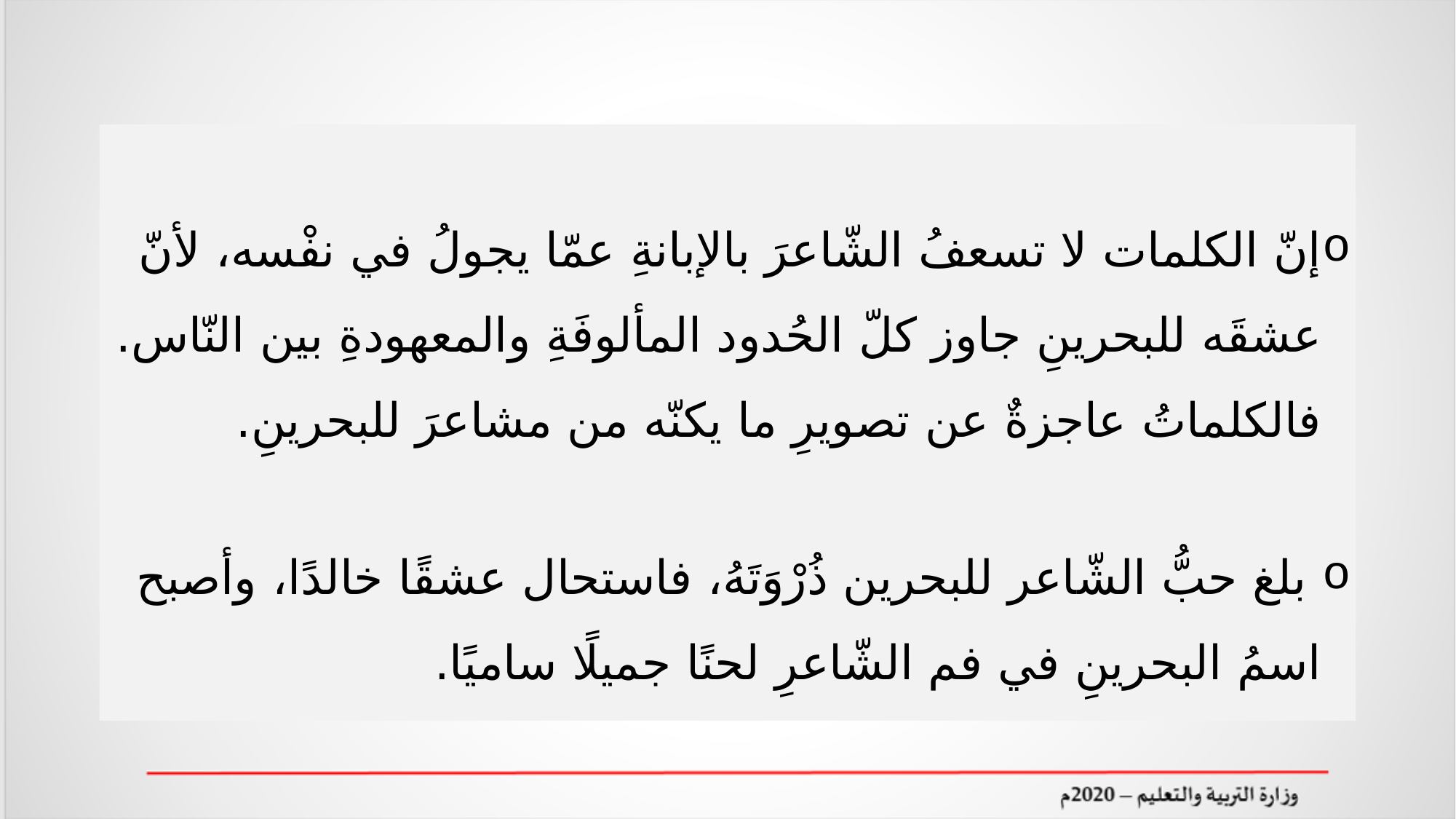

إنّ الكلمات لا تسعفُ الشّاعرَ بالإبانةِ عمّا يجولُ في نفْسه، لأنّ عشقَه للبحرينِ جاوز كلّ الحُدود المألوفَةِ والمعهودةِ بين النّاس. فالكلماتُ عاجزةٌ عن تصويرِ ما يكنّه من مشاعرَ للبحرينِ.

 بلغ حبُّ الشّاعر للبحرين ذُرْوَتَهُ، فاستحال عشقًا خالدًا، وأصبح اسمُ البحرينِ في فم الشّاعرِ لحنًا جميلًا ساميًا.